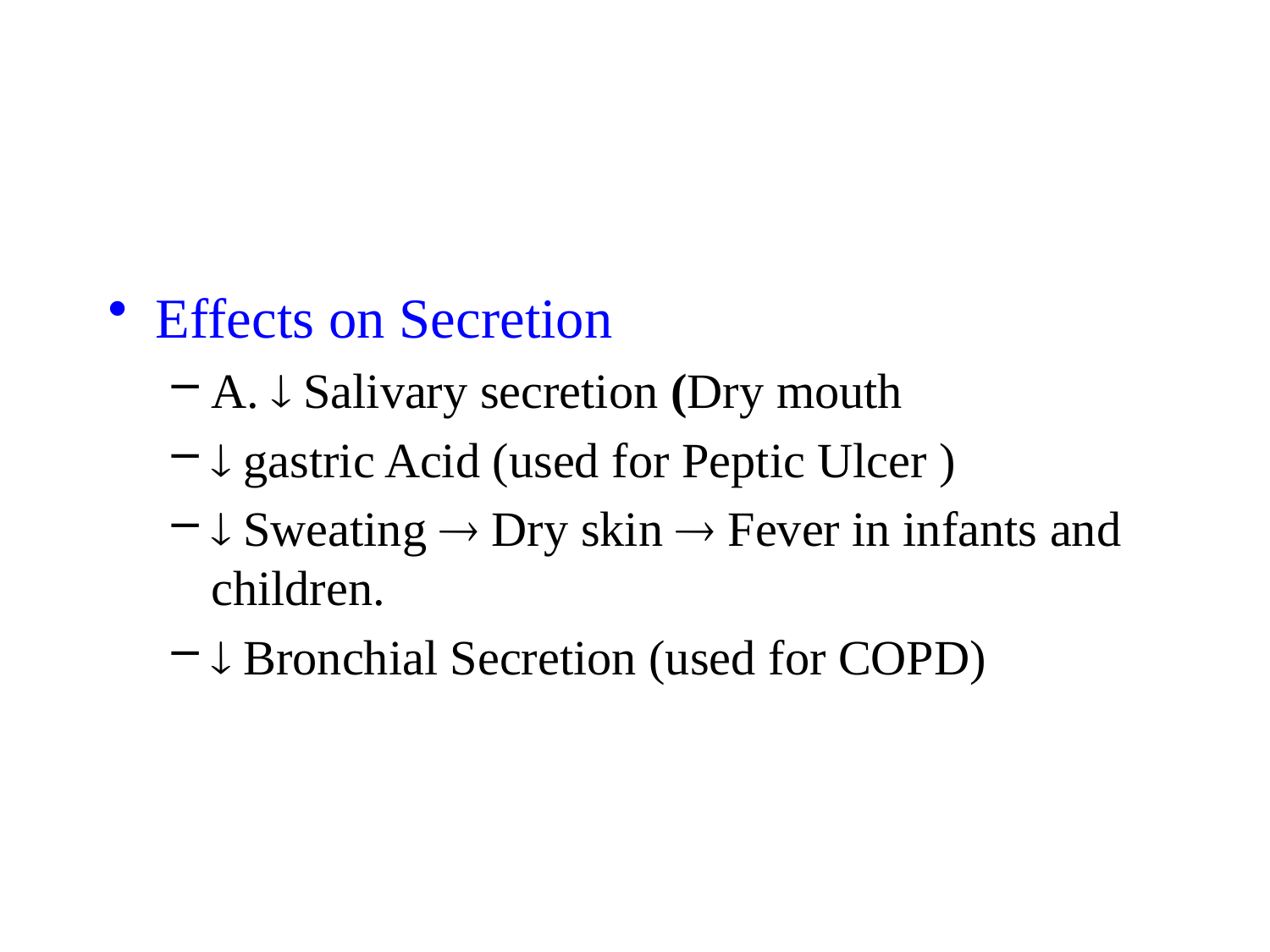

#
Effects on Secretion
A. ↓ Salivary secretion (Dry mouth
↓ gastric Acid (used for Peptic Ulcer )
↓ Sweating → Dry skin → Fever in infants and children.
↓ Bronchial Secretion (used for COPD)